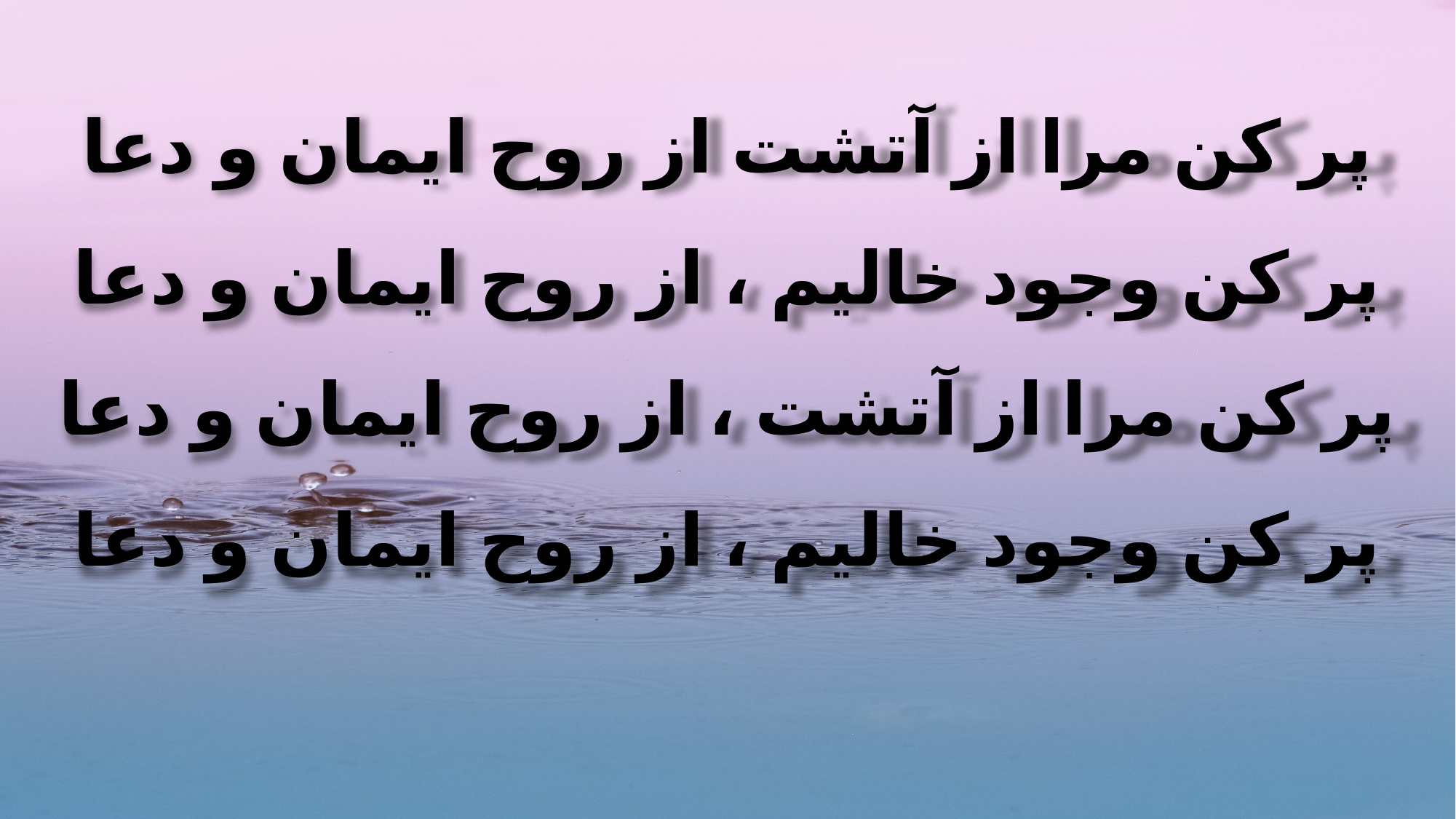

پر کن مرا از آتشت از روح ایمان و دعا
پر کن وجود خالیم ، از روح ایمان و دعا
پر کن مرا از آتشت ، از روح ایمان و دعا
پر کن وجود خالیم ، از روح ایمان و دعا